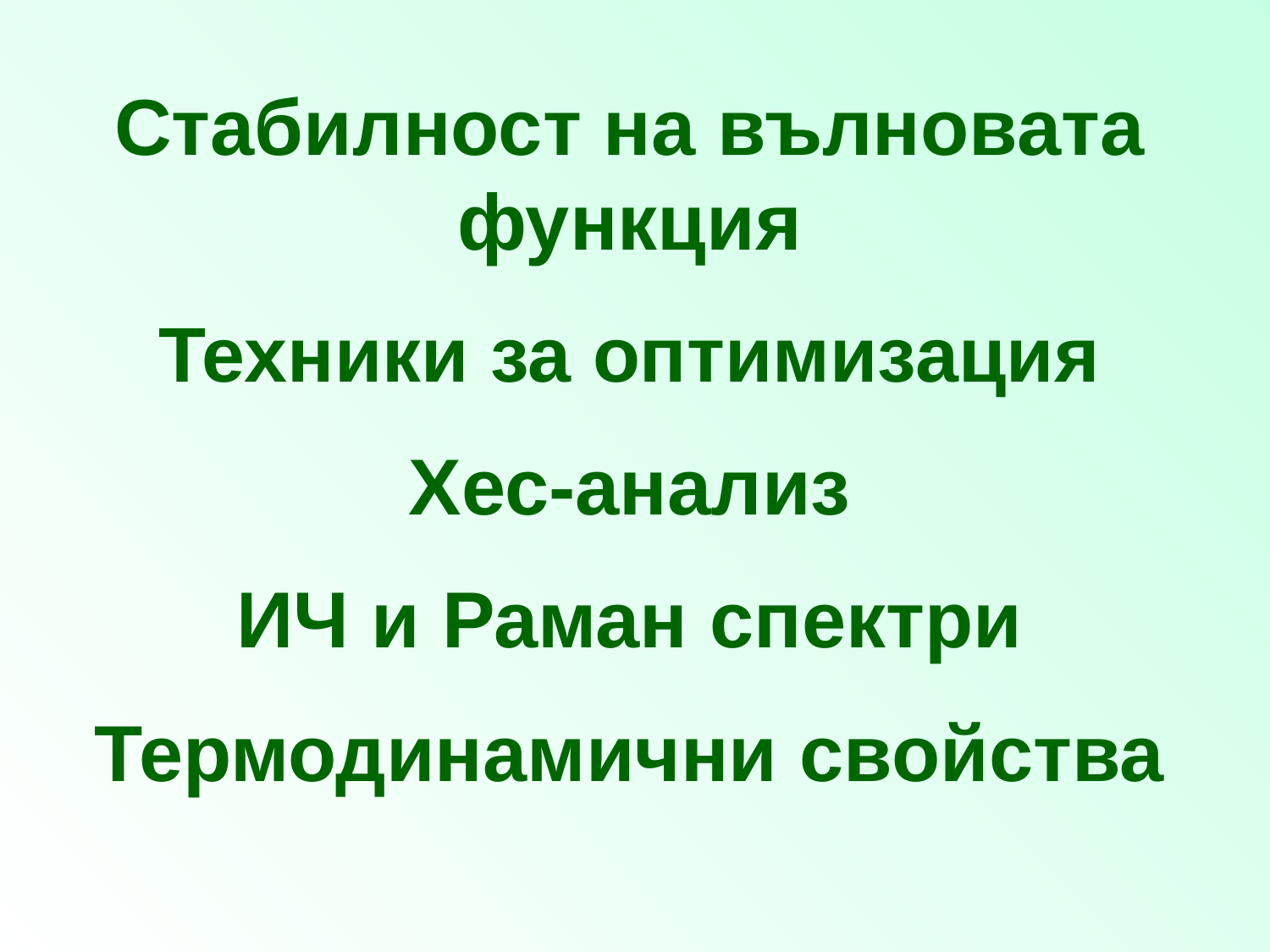

Стабилност на вълновата функция

Техники за оптимизация

Хес-анализ

ИЧ и Раман спектри

Термодинамични свойства